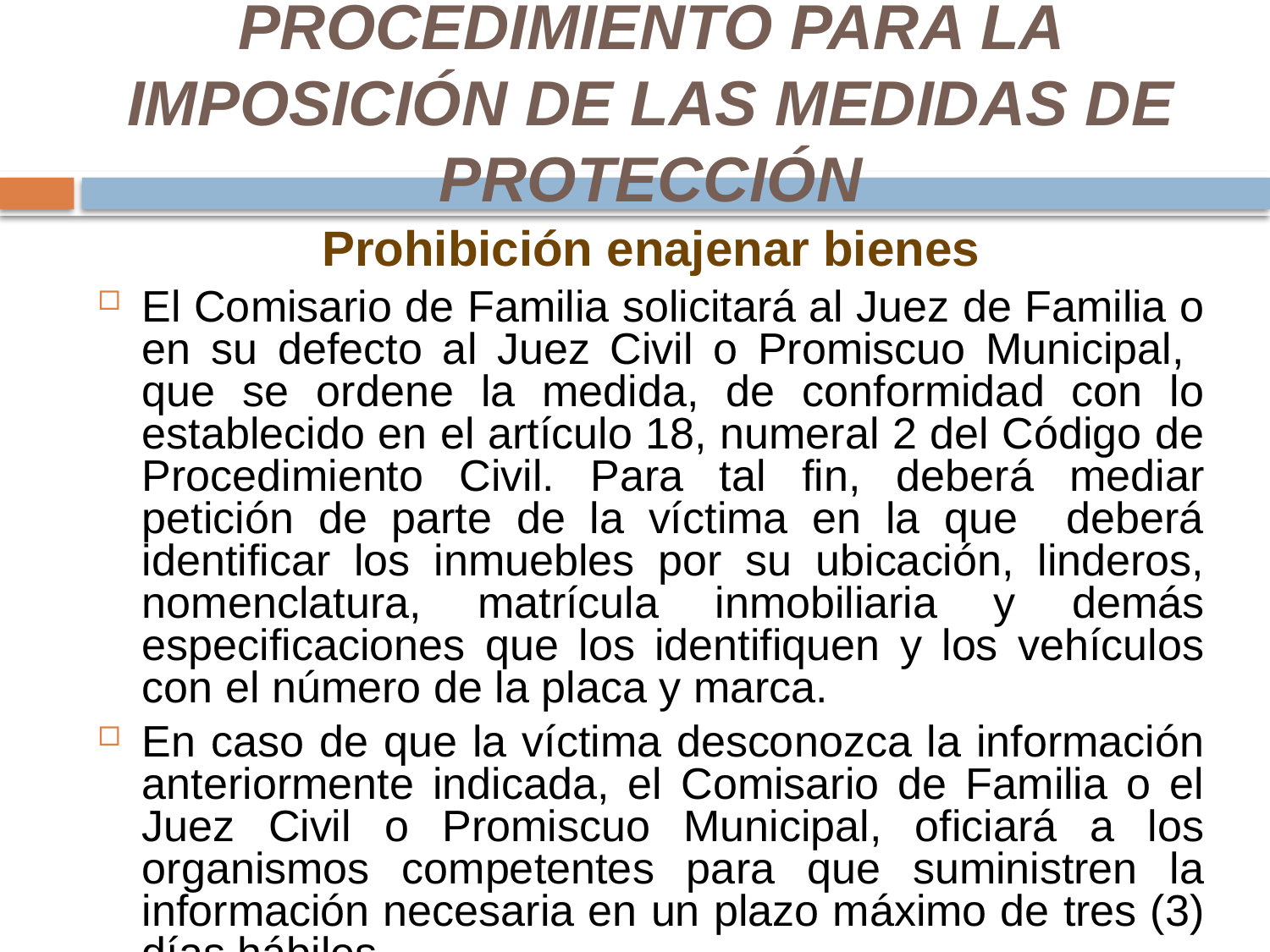

# PROCEDIMIENTO PARA LA IMPOSICIÓN DE LAS MEDIDAS DE PROTECCIÓN
Prohibición enajenar bienes
El Comisario de Familia solicitará al Juez de Familia o en su defecto al Juez Civil o Promiscuo Municipal,  que se ordene la medida, de conformidad con lo establecido en el artículo 18, numeral 2 del Código de Procedimiento Civil. Para tal fin, deberá mediar petición de parte de la víctima en la que  deberá identificar los inmuebles por su ubicación, linderos, nomenclatura, matrícula inmobiliaria y demás especificaciones que los identifiquen y los vehículos con el número de la placa y marca.
En caso de que la víctima desconozca la información anteriormente indicada, el Comisario de Familia o el Juez Civil o Promiscuo Municipal, oficiará a los organismos competentes para que suministren la información necesaria en un plazo máximo de tres (3) días hábiles.